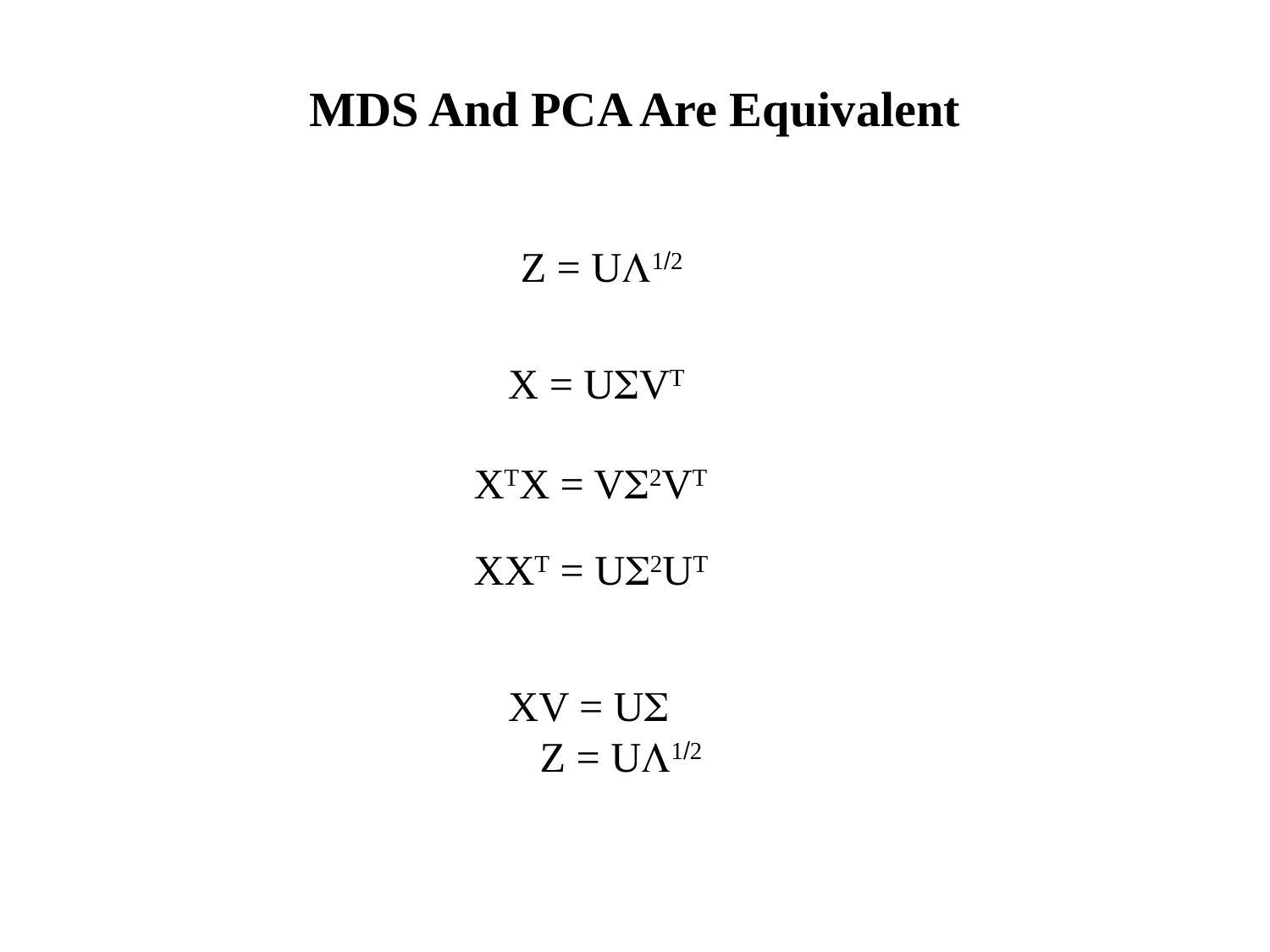

MDS And PCA Are Equivalent
Z = UΛ1/2
X = UΣVT
XTX = VΣ2VT
XXT = UΣ2UT
XV = UΣ
   Z = UΛ1/2